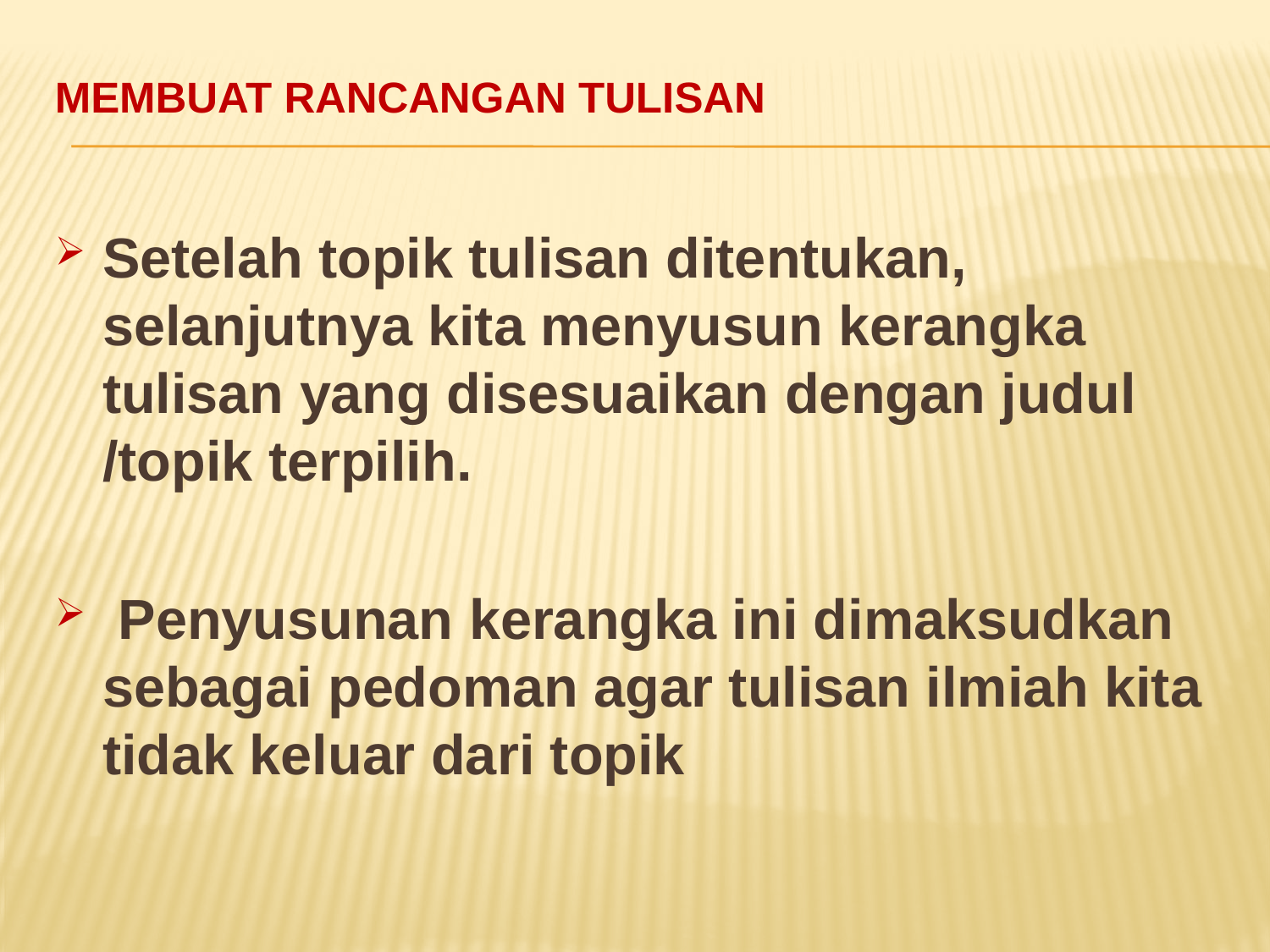

# Membuat rancangan tulisan
Setelah topik tulisan ditentukan, selanjutnya kita menyusun kerangka tulisan yang disesuaikan dengan judul /topik terpilih.

 Penyusunan kerangka ini dimaksudkan sebagai pedoman agar tulisan ilmiah kita tidak keluar dari topik